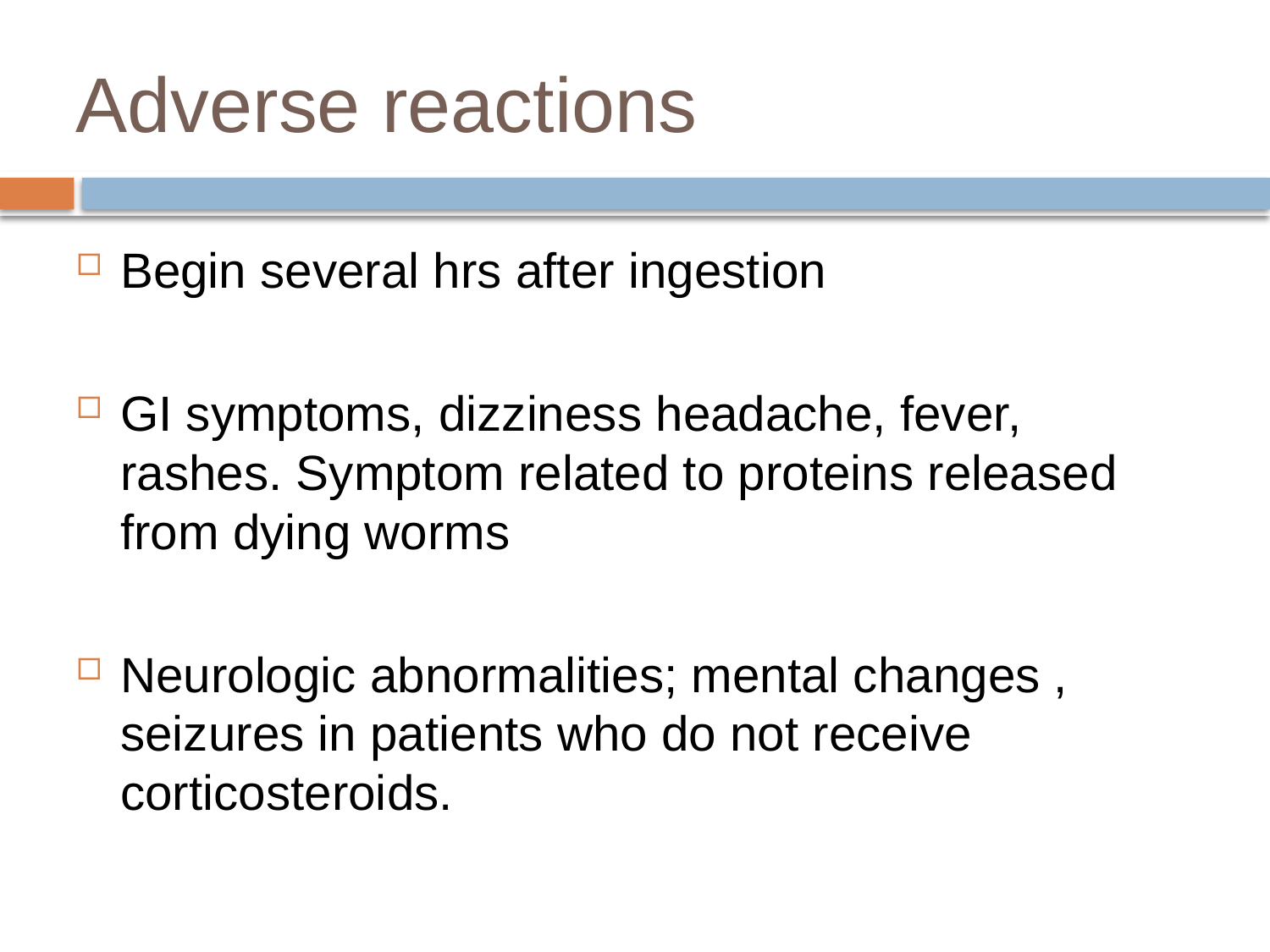

# Adverse reactions
Begin several hrs after ingestion

GI symptoms, dizziness headache, fever, rashes. Symptom related to proteins released from dying worms

Neurologic abnormalities; mental changes , seizures in patients who do not receive corticosteroids.